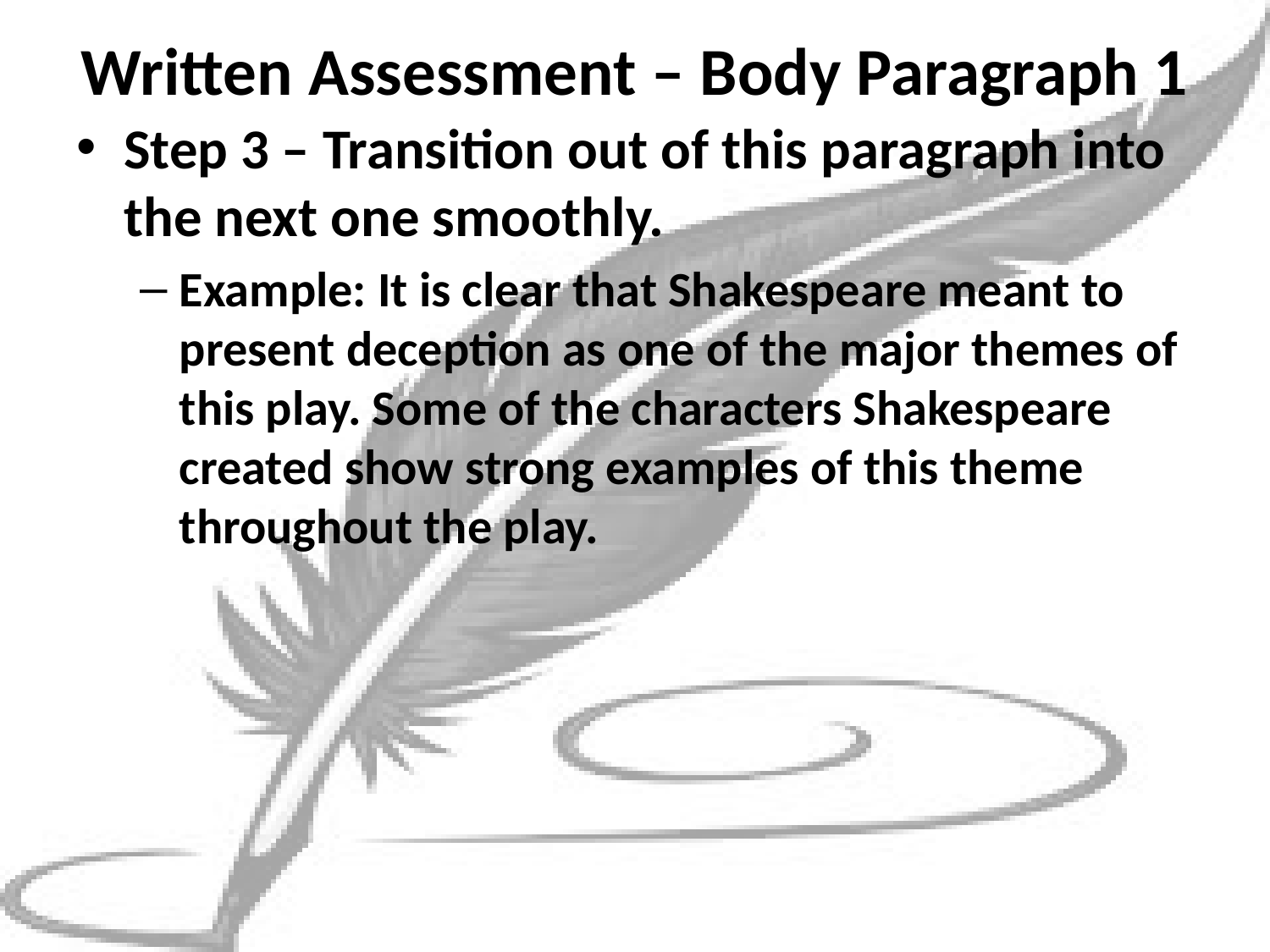

# Written Assessment – Body Paragraph 1
Step 3 – Transition out of this paragraph into the next one smoothly.
Example: It is clear that Shakespeare meant to present deception as one of the major themes of this play. Some of the characters Shakespeare created show strong examples of this theme throughout the play.